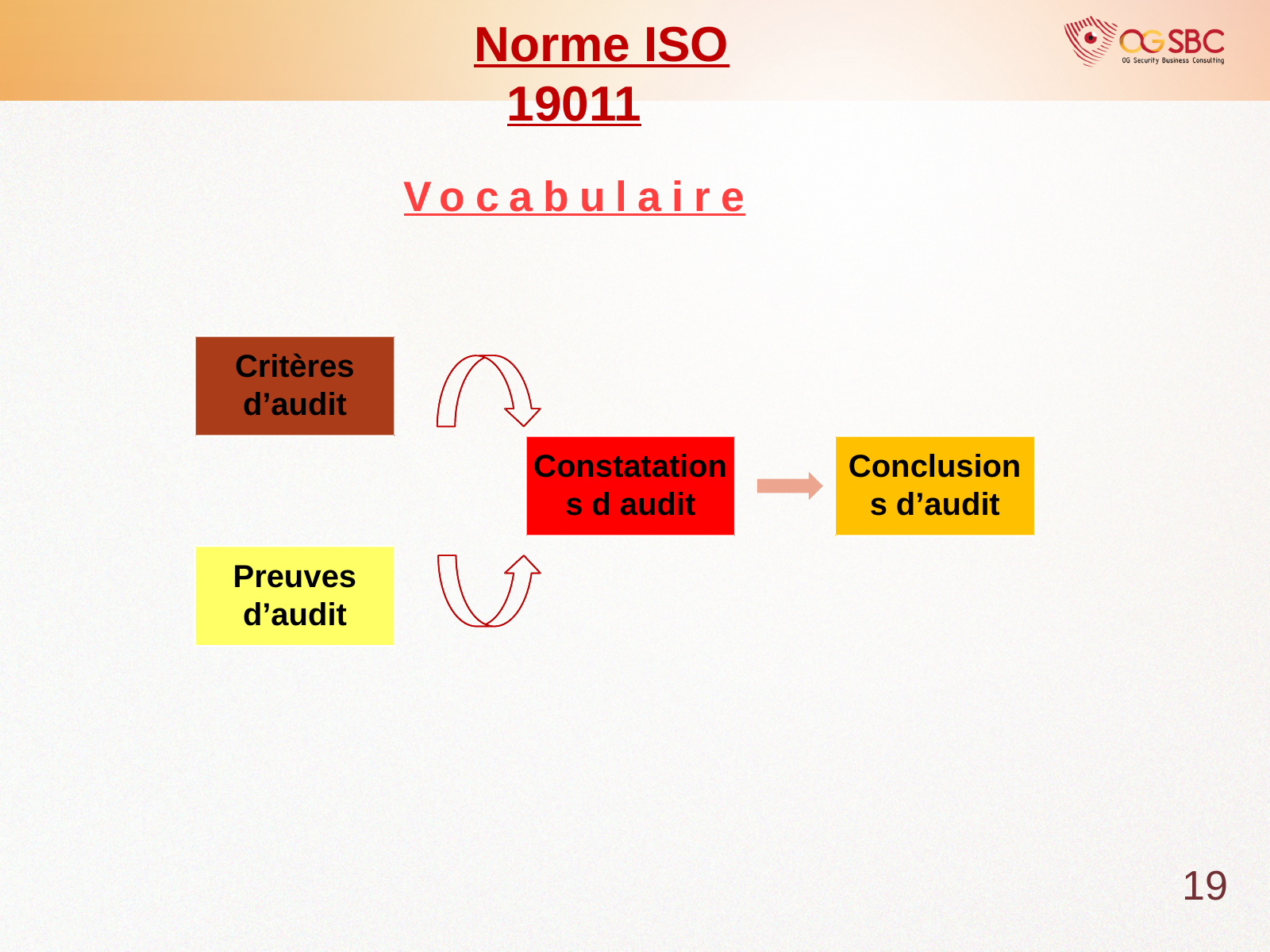

Norme ISO 19011

Vocabulaire

Critères d’audit

Constatations d audit

Conclusions d’audit

Preuves d’audit

19